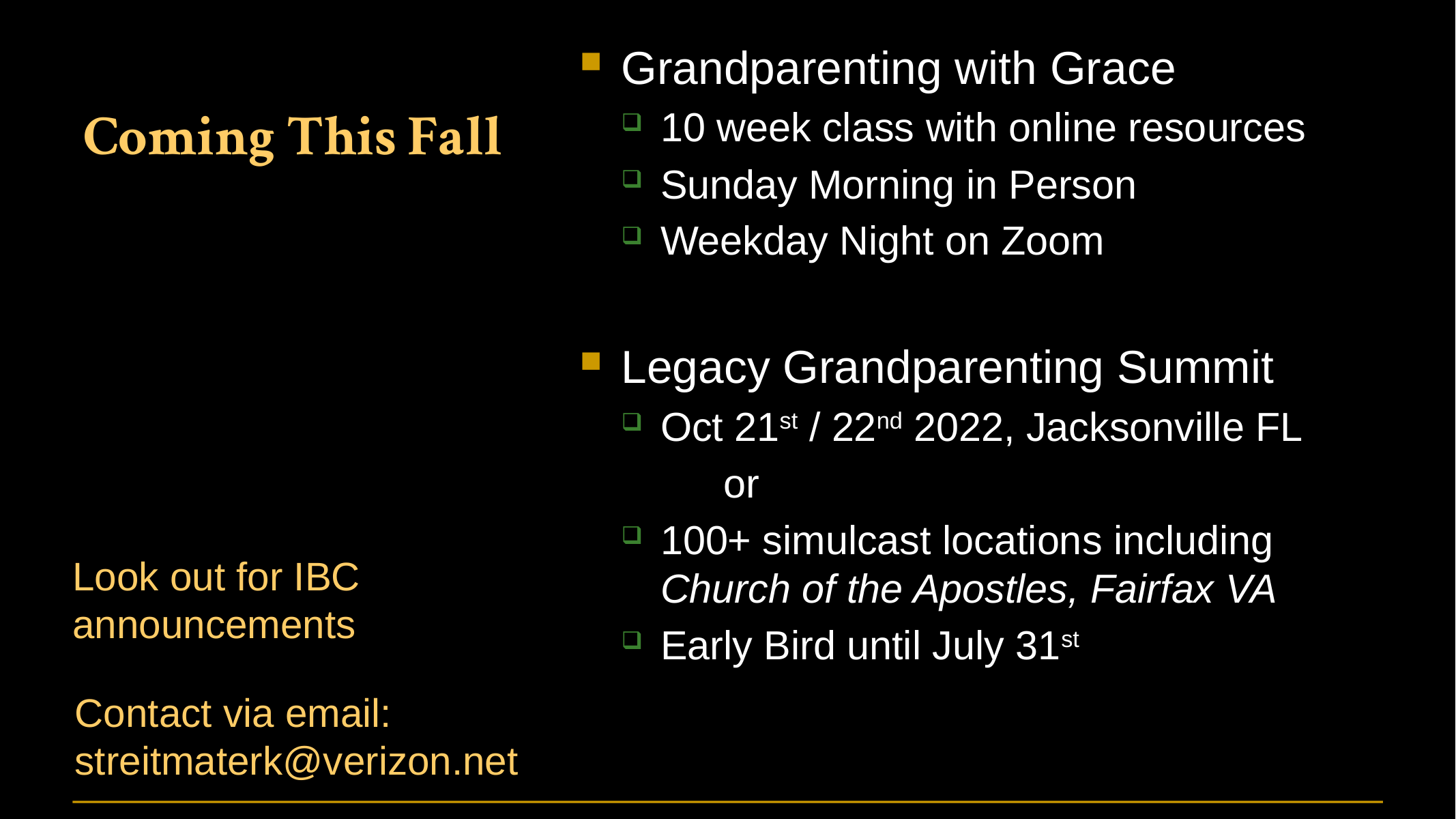

# Coming This Fall
Grandparenting with Grace
10 week class with online resources
Sunday Morning in Person
Weekday Night on Zoom

Legacy Grandparenting Summit
Oct 21st / 22nd 2022, Jacksonville FL
	or
100+ simulcast locations including Church of the Apostles, Fairfax VA
Early Bird until July 31st

Look out for IBC announcements
Contact via email:
streitmaterk@verizon.net